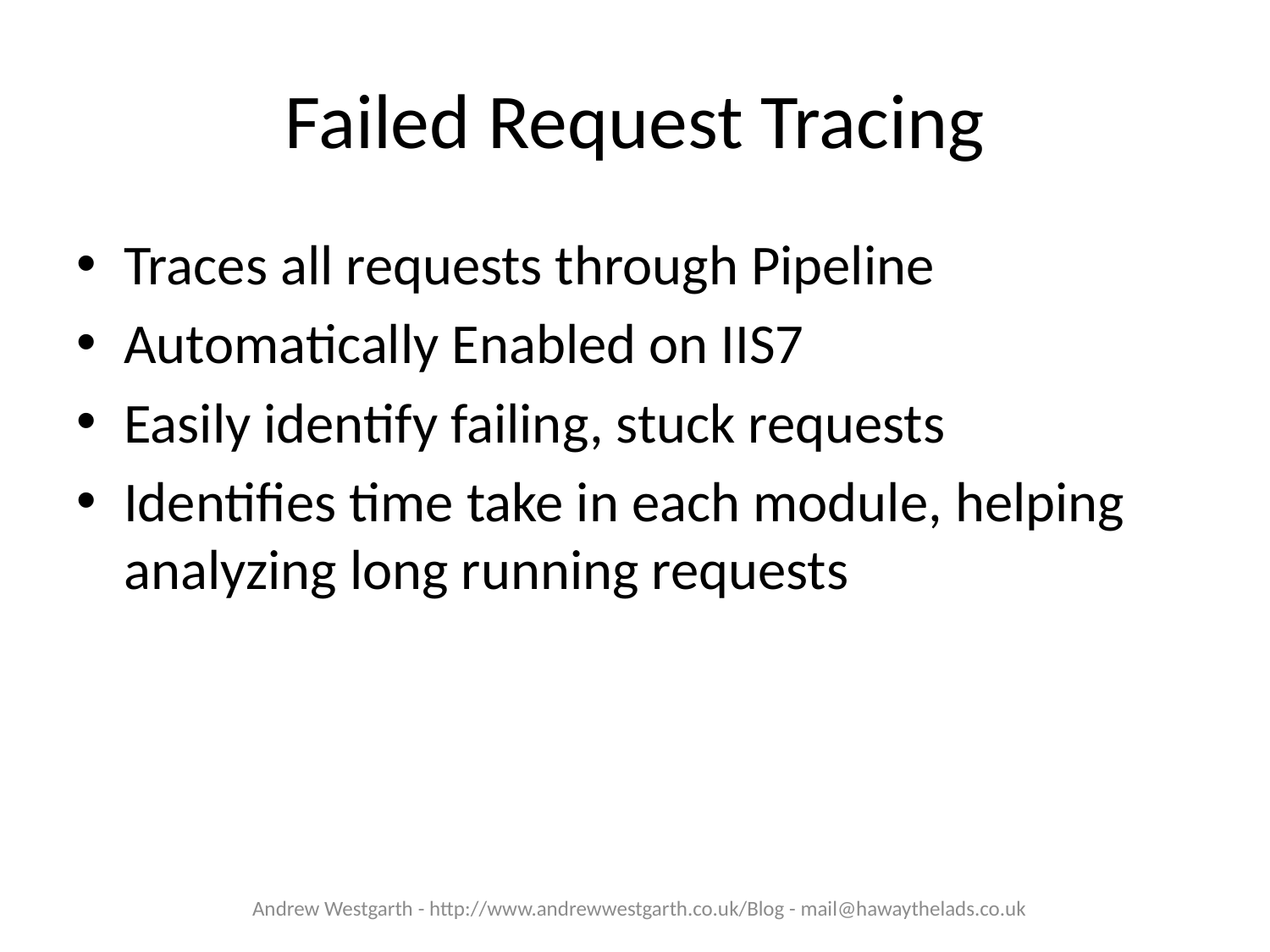

# Failed Request Tracing
Traces all requests through Pipeline
Automatically Enabled on IIS7
Easily identify failing, stuck requests
Identifies time take in each module, helping analyzing long running requests
Andrew Westgarth - http://www.andrewwestgarth.co.uk/Blog - mail@hawaythelads.co.uk